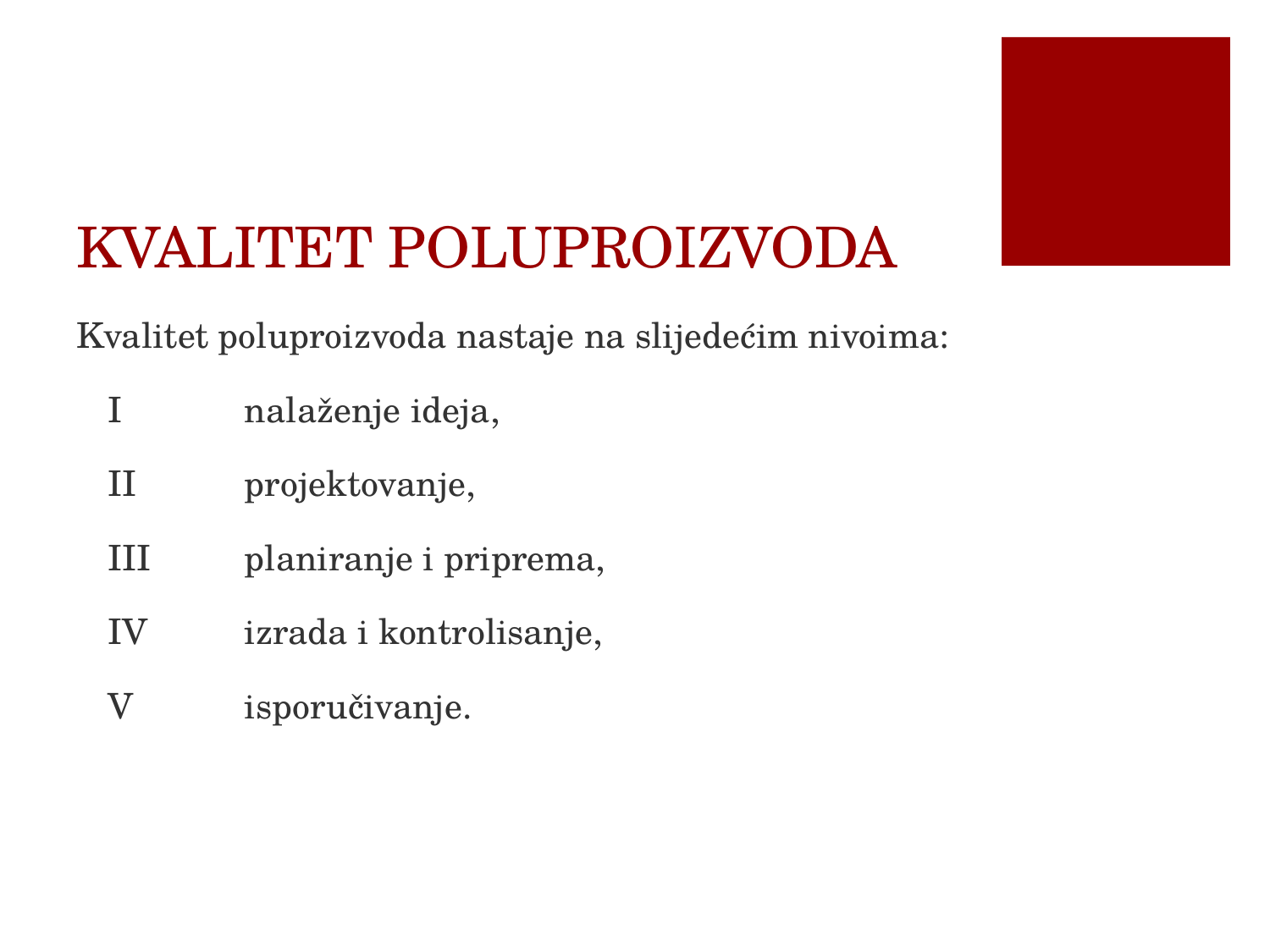

# KVALITET POLUPROIZVODA
Kvalitet poluproizvoda nastaje na slijedećim nivoima:
	I	 nalaženje ideja,
	II	 projektovanje,
	III	 planiranje i priprema,
	IV	 izrada i kontrolisanje,
	V	 isporučivanje.